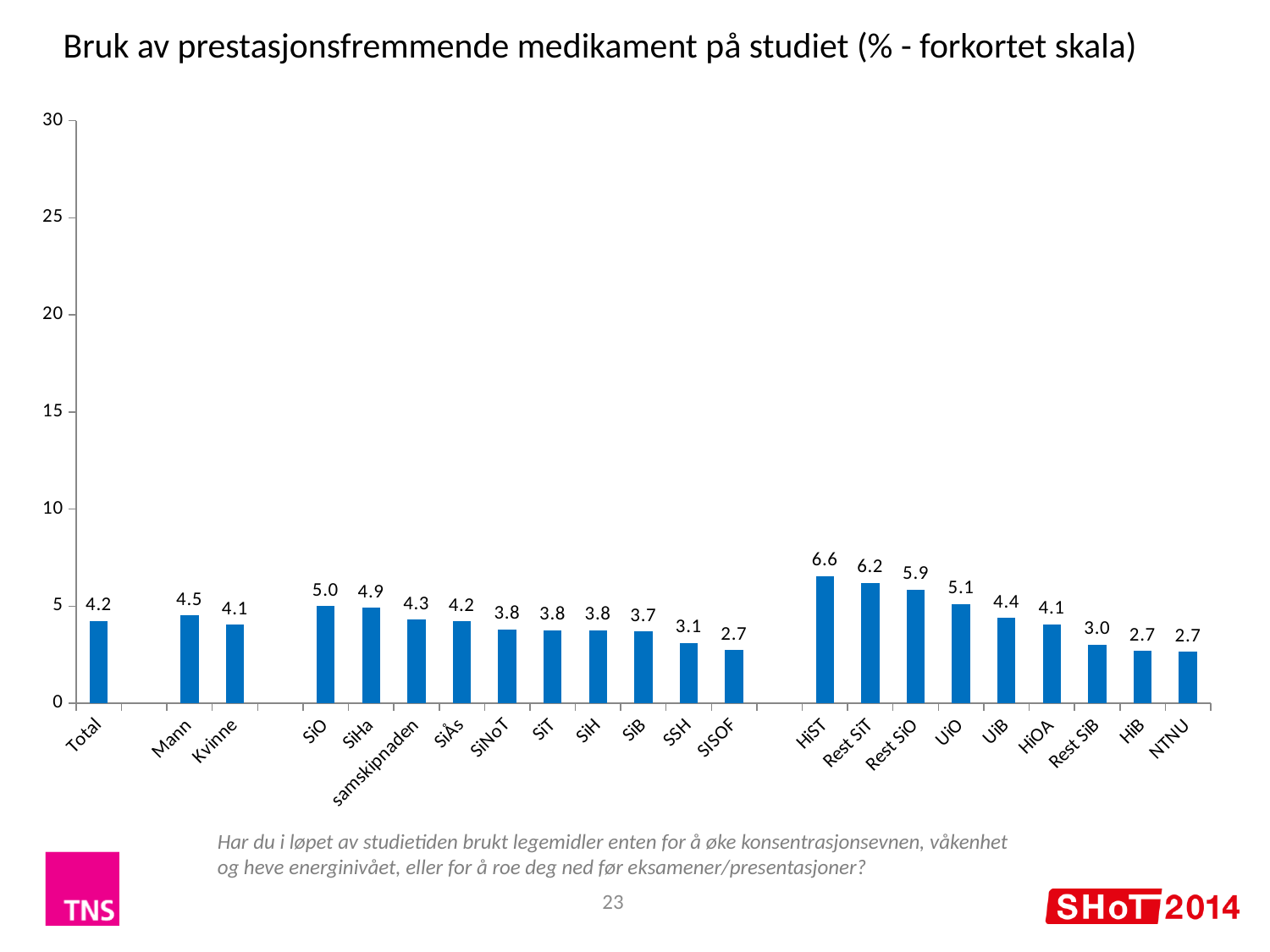

Bruk av prestasjonsfremmende medikament på studiet (% - forkortet skala)

### Chart

| Category |  |
|---|---|
| Total | 4.24 |
|  | None |
| Mann | 4.52 |
| Kvinne | 4.05 |
|  | None |
| SiO | 5.0 |
| SiHa | 4.91 |
| samskipnaden | 4.31 |
| SiÅs | 4.21 |
| SiNoT | 3.81 |
| SiT | 3.77 |
| SiH | 3.75 |
| SiB | 3.69 |
| SSH | 3.12 |
| SISOF | 2.73 |
|  | None |
| HiST | 6.55 |
| Rest SiT | 6.21 |
| Rest SiO | 5.86 |
| UiO | 5.11 |
| UiB | 4.39 |
| HiOA | 4.06 |
| Rest SiB | 3.02 |
| HiB | 2.7 |
| NTNU | 2.65 |
Har du i løpet av studietiden brukt legemidler enten for å øke konsentrasjonsevnen, våkenhet og heve energinivået, eller for å roe deg ned før eksamener/presentasjoner?
23